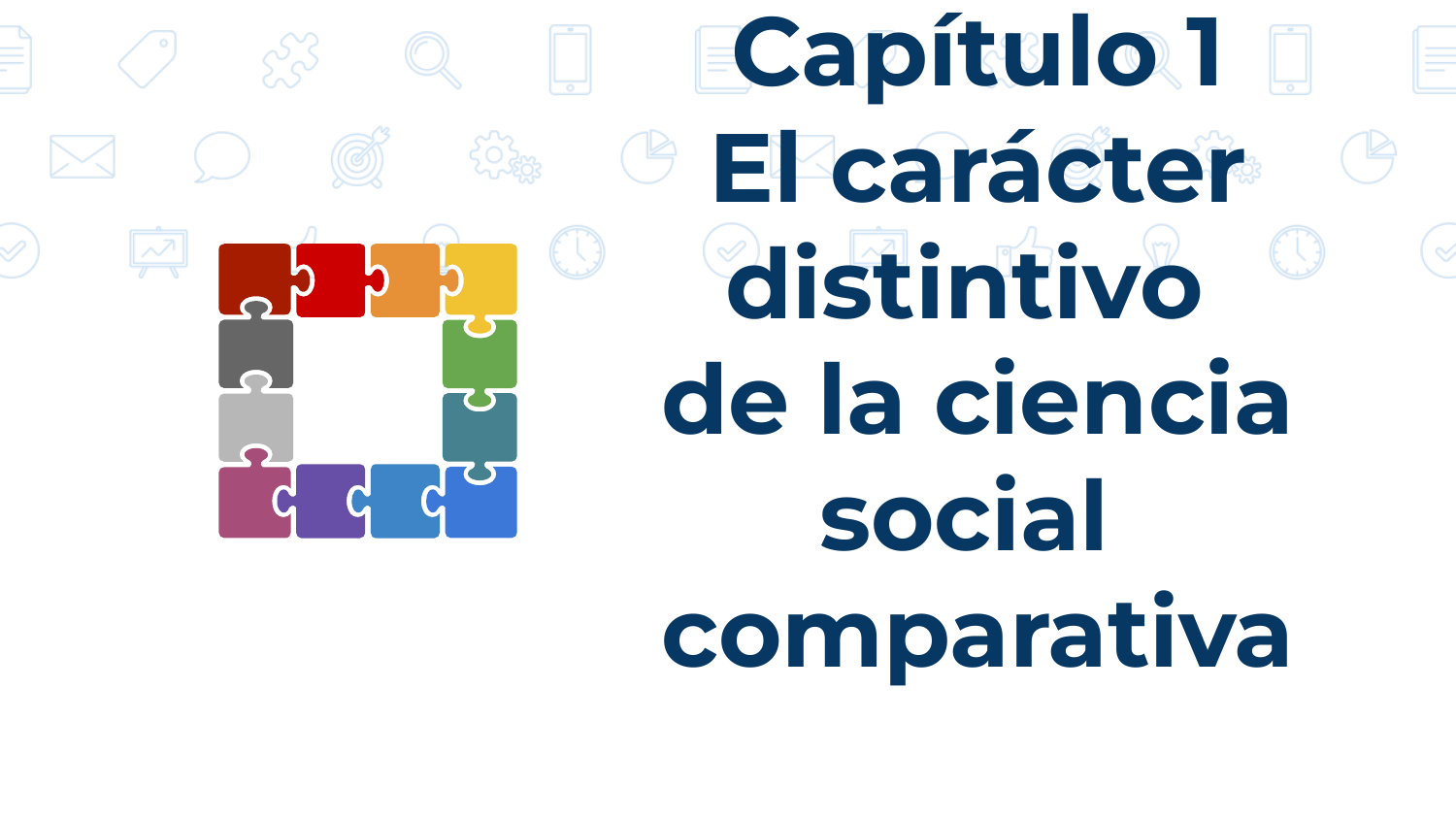

# Capítulo 1 El carácter distintivo de la ciencia social comparativa